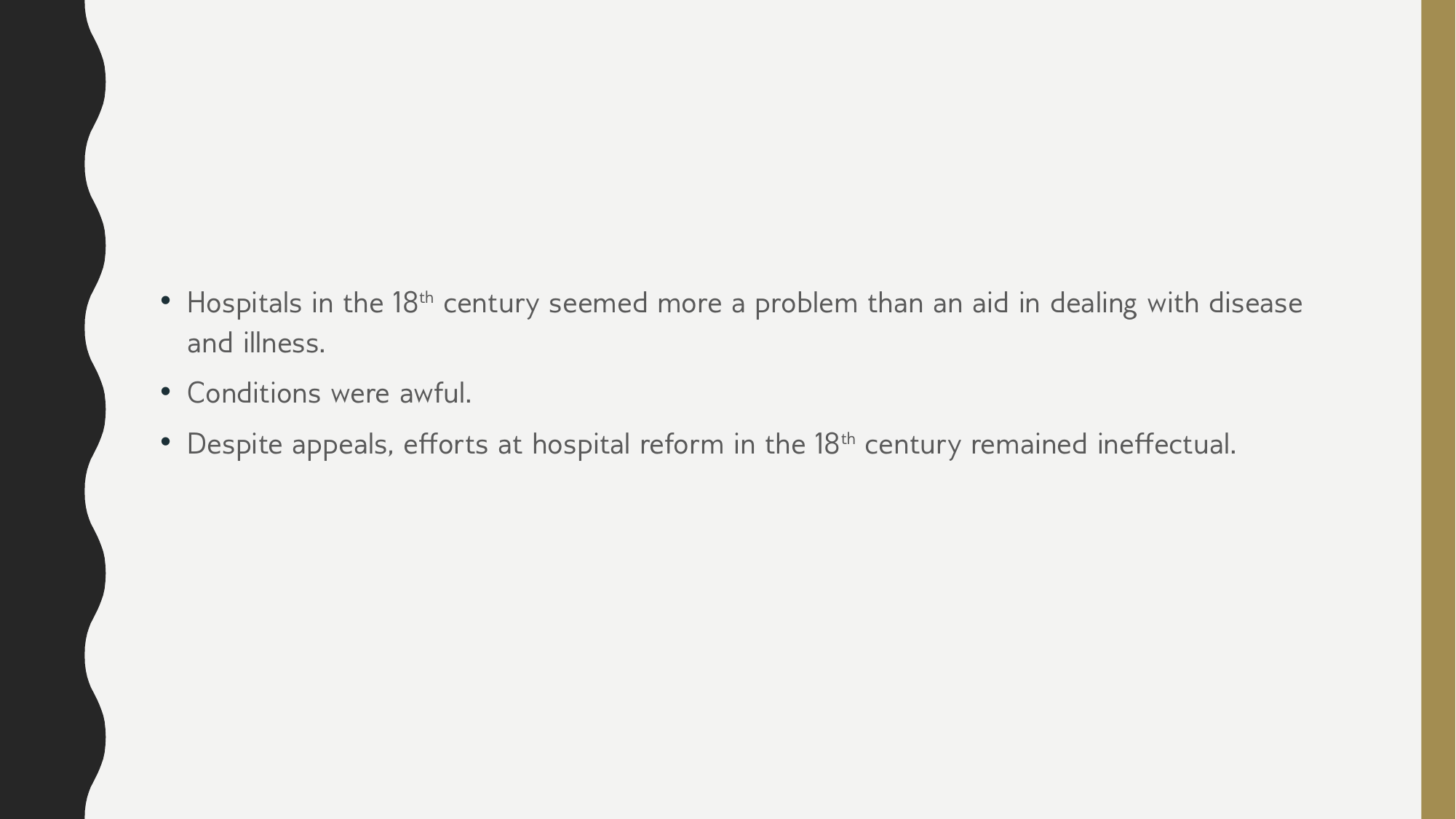

#
Hospitals in the 18th century seemed more a problem than an aid in dealing with disease and illness.
Conditions were awful.
Despite appeals, efforts at hospital reform in the 18th century remained ineffectual.